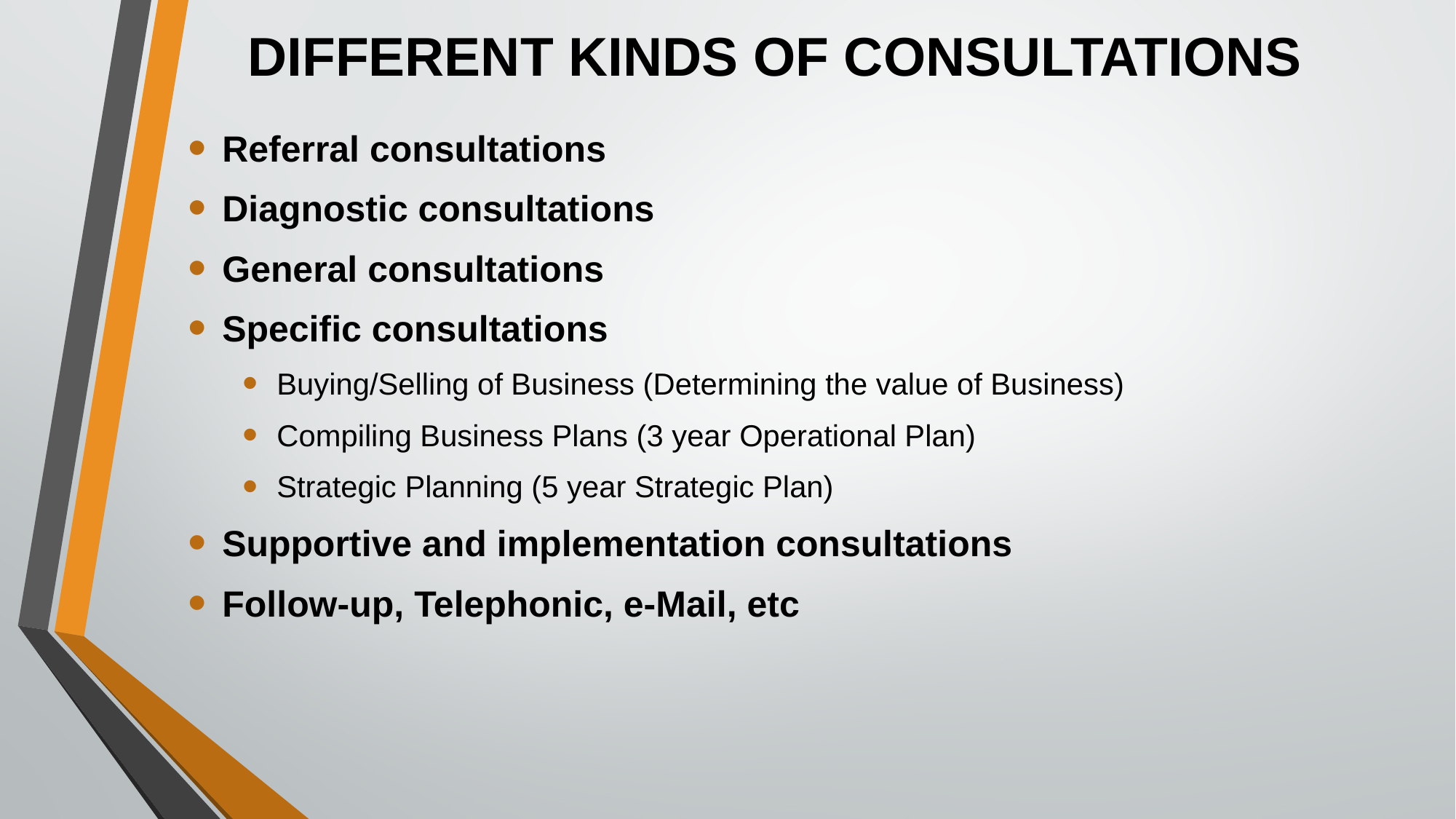

# DIFFERENT KINDS OF CONSULTATIONS
Referral consultations
Diagnostic consultations
General consultations
Specific consultations
Buying/Selling of Business (Determining the value of Business)
Compiling Business Plans (3 year Operational Plan)
Strategic Planning (5 year Strategic Plan)
Supportive and implementation consultations
Follow-up, Telephonic, e-Mail, etc